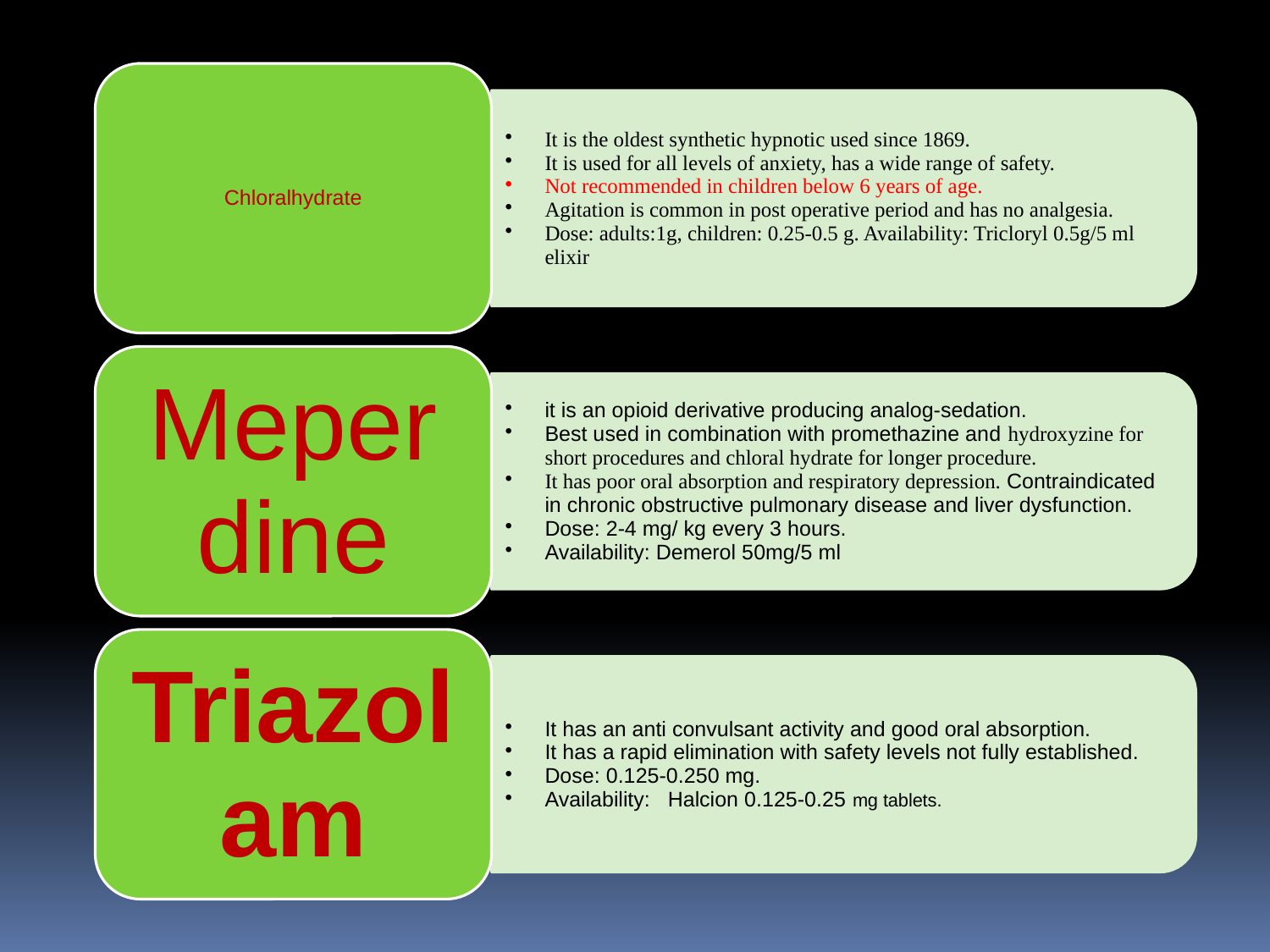

Triazolam
Chloralhydrate
Meperdine
It is the oldest synthetic hypnotic used since 1869.
It is used for all levels of anxiety, has a wide range of safety.
Not recommended in children below 6 years of age.
Agitation is common in post operative period and has no analgesia.
Dose: adults:1g, children: 0.25-0.5 g. Availability: Tricloryl 0.5g/5 ml elixir
it is an opioid derivative producing analog-sedation.
Best used in combination with promethazine and hydroxyzine for short procedures and chloral hydrate for longer procedure.
It has poor oral absorption and respiratory depression. Contraindicated in chronic obstructive pulmonary disease and liver dysfunction.
Dose: 2-4 mg/ kg every 3 hours.
Availability: Demerol 50mg/5 ml
Availability:   Halcion 0.125-0.25 mg tablets.
Dose: 0.125-0.250 mg.
It has a rapid elimination with safety levels not fully established.
It has an anti convulsant activity and good oral absorption.